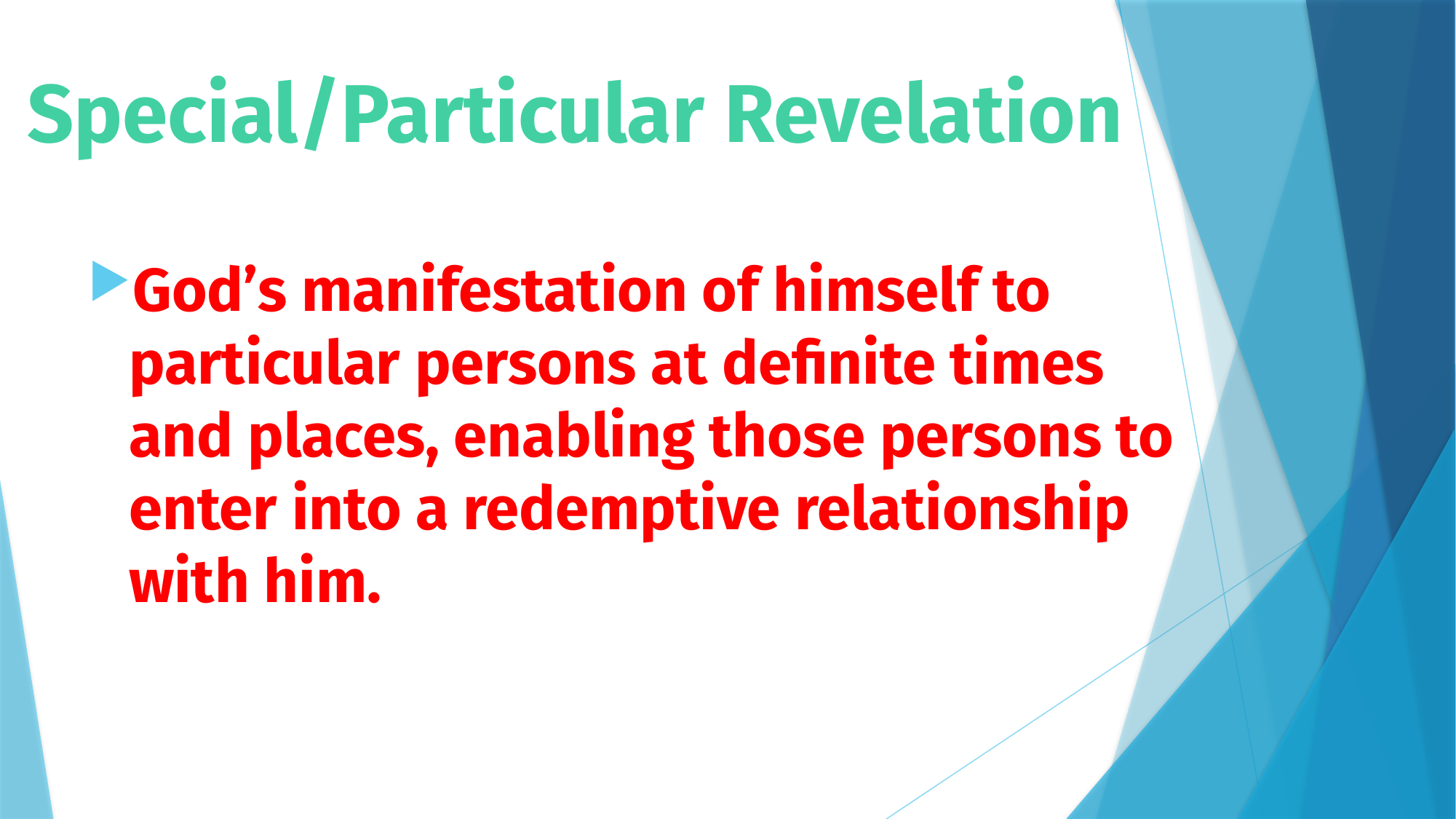

# Special/Particular Revelation
God’s manifestation of himself to particular persons at definite times and places, enabling those persons to enter into a redemptive relationship with him.